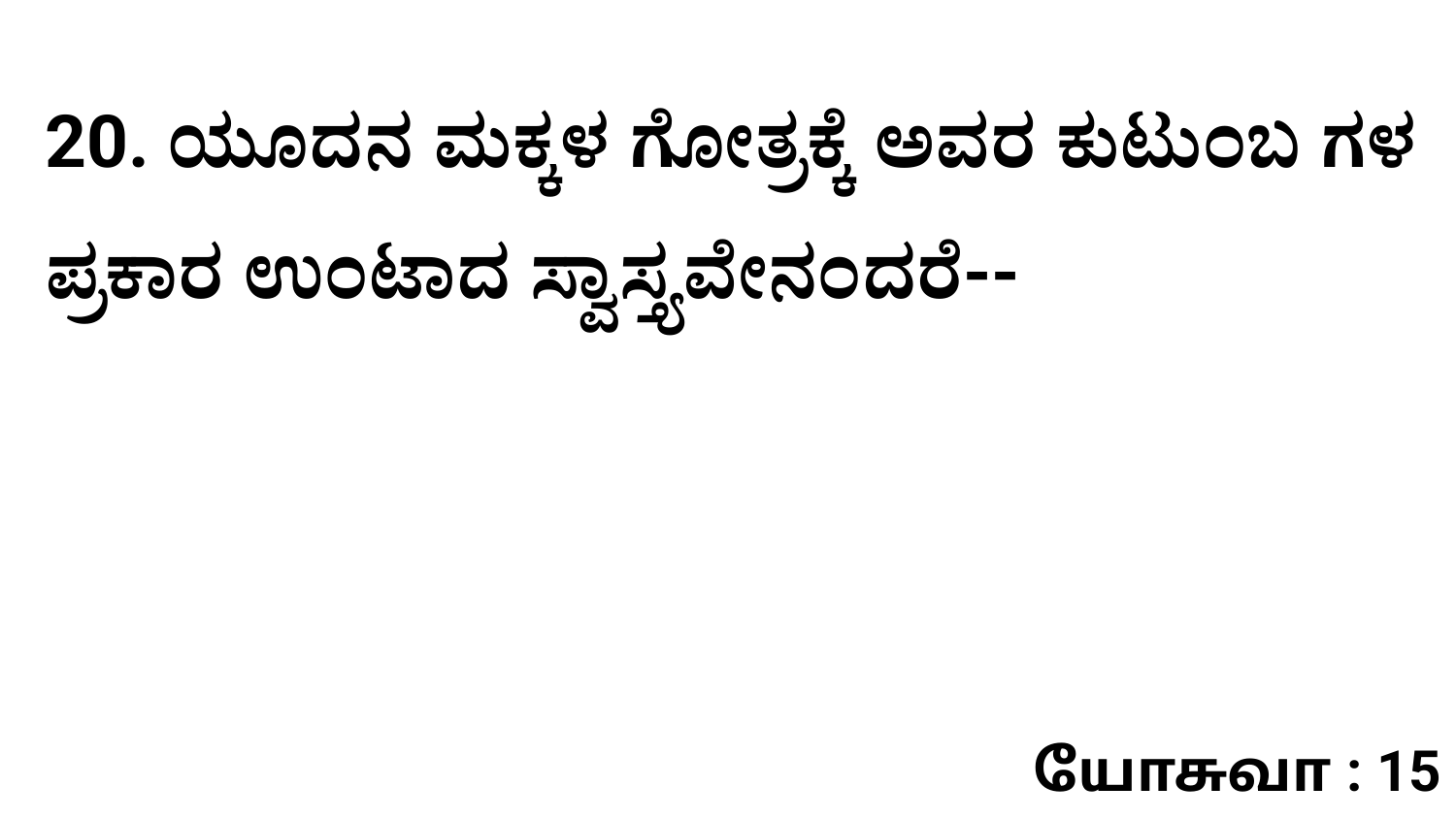

20. ಯೂದನ ಮಕ್ಕಳ ಗೋತ್ರಕ್ಕೆ ಅವರ ಕುಟುಂಬ ಗಳ ಪ್ರಕಾರ ಉಂಟಾದ ಸ್ವಾಸ್ತ್ಯವೇನಂದರೆ--
யோசுவா : 15